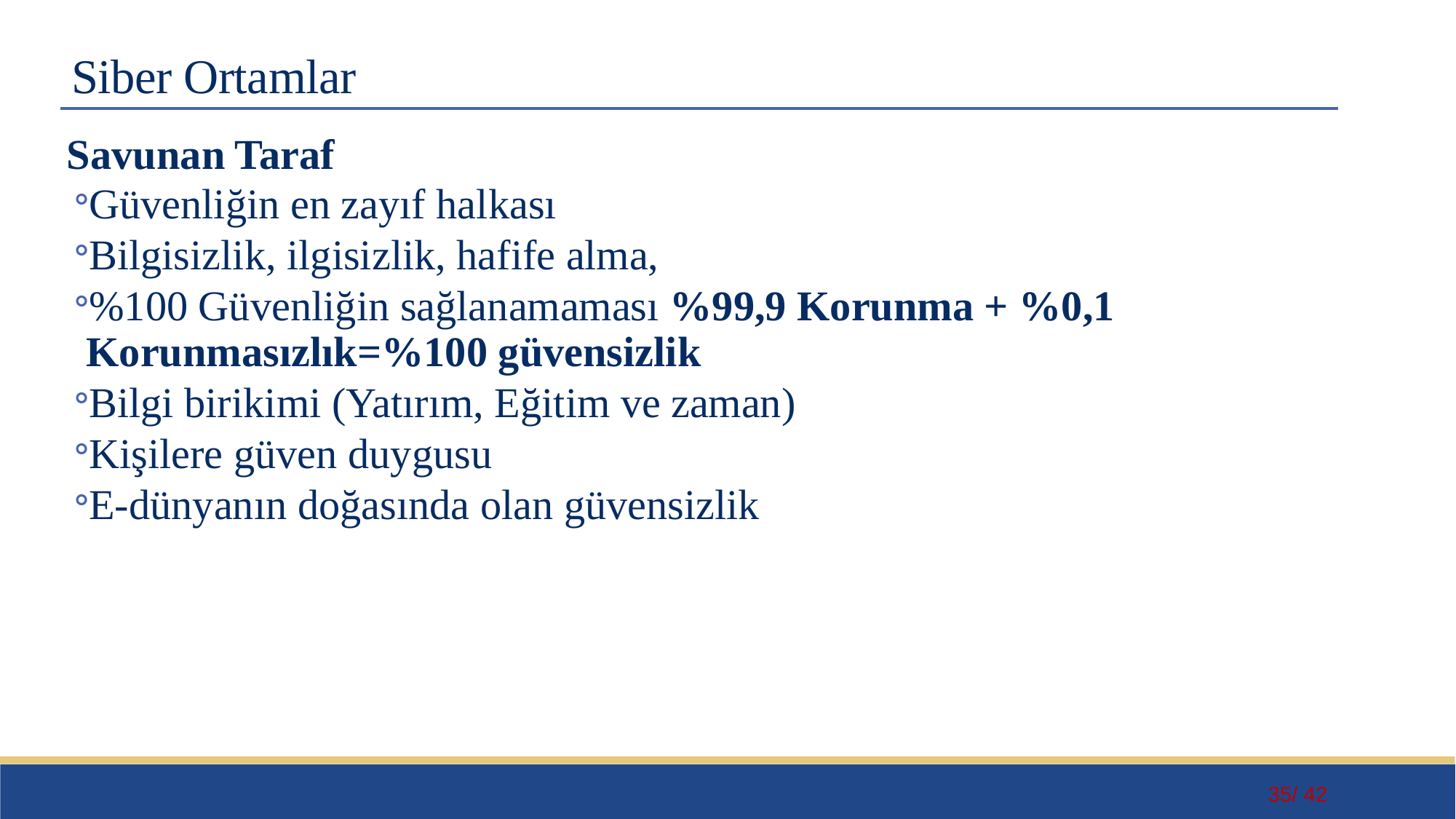

# Siber Ortamlar
	Savunan Taraf
Güvenliğin en zayıf halkası
Bilgisizlik, ilgisizlik, hafife alma,
%100 Güvenliğin sağlanamaması %99,9 Korunma + %0,1 Korunmasızlık=%100 güvensizlik
Bilgi birikimi (Yatırım, Eğitim ve zaman)
Kişilere güven duygusu
E-dünyanın doğasında olan güvensizlik

35/ 42